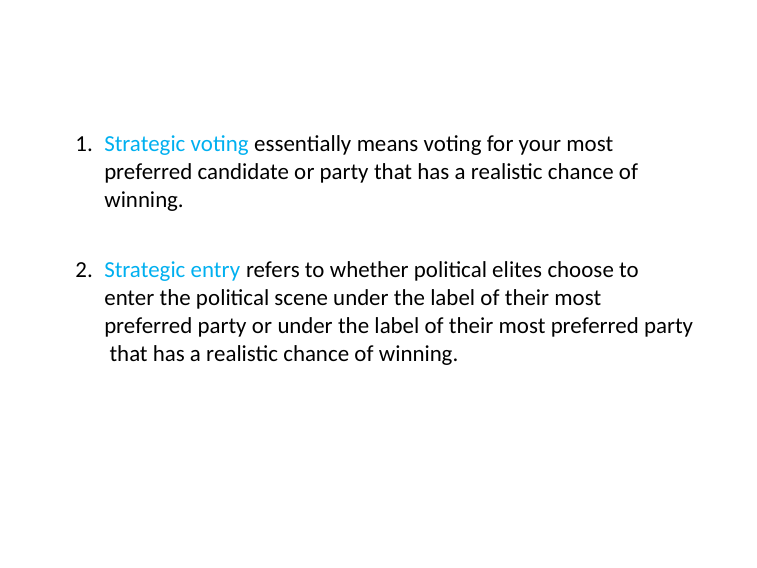

Strategic voting essentially means voting for your most  preferred candidate or party that has a realistic chance of  winning.

Strategic entry refers to whether political elites choose to  enter the political scene under the label of their most  preferred party or under the label of their most preferred party  that has a realistic chance of winning.